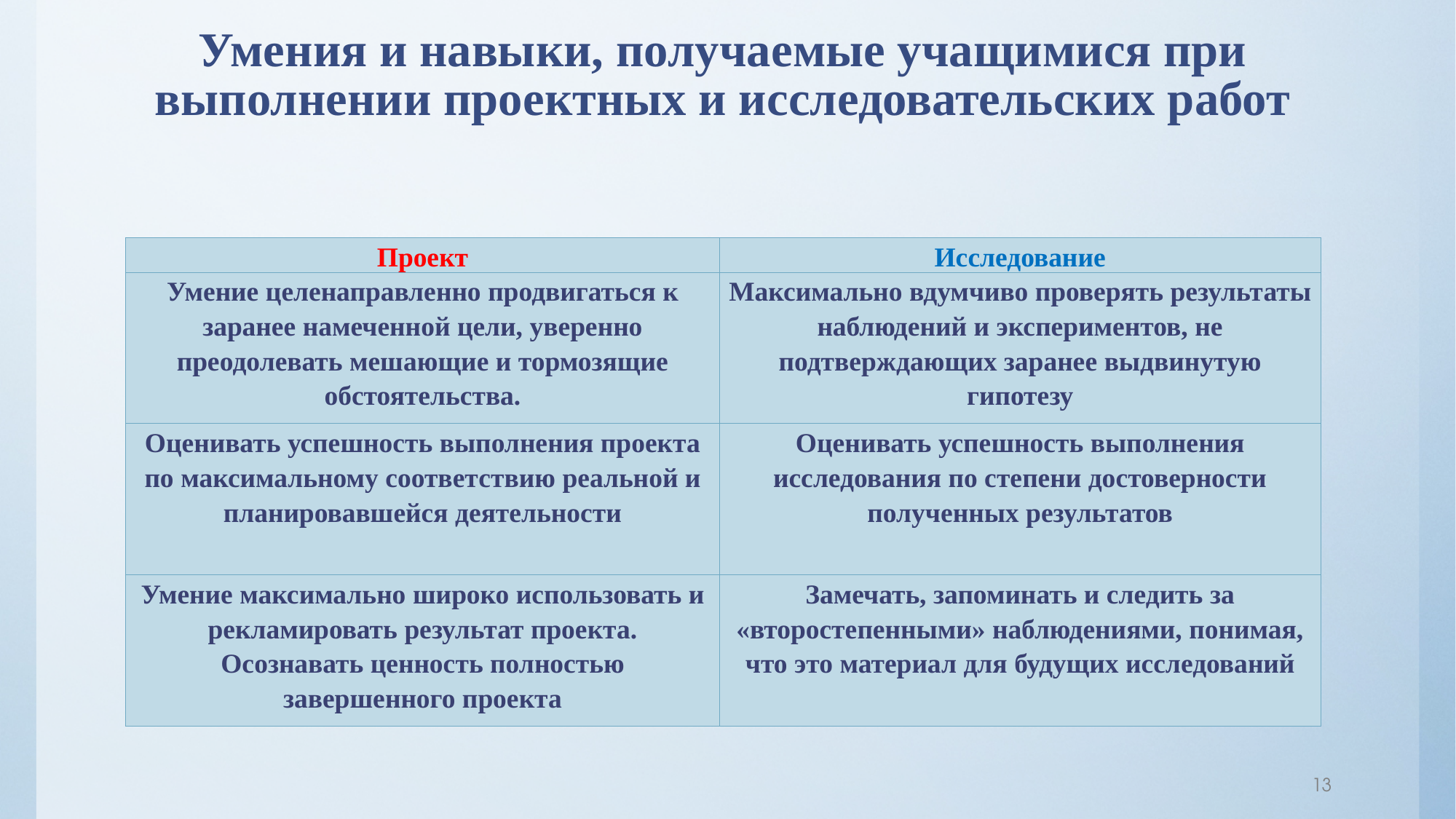

# Умения и навыки, получаемые учащимися при выполнении проектных и исследовательских работ
| Проект | Исследование |
| --- | --- |
| Умение целенаправленно продвигаться к заранее намеченной цели, уверенно преодолевать мешающие и тормозящие обстоятельства. | Максимально вдумчиво проверять результаты наблюдений и экспериментов, не подтверждающих заранее выдвинутую гипотезу |
| Оценивать успешность выполнения проекта по максимальному соответствию реальной и планировавшейся деятельности | Оценивать успешность выполнения исследования по степени достоверности полученных результатов |
| Умение максимально широко использовать и рекламировать результат проекта. Осознавать ценность полностью завершенного проекта | Замечать, запоминать и следить за «второстепенными» наблюдениями, понимая, что это материал для будущих исследований |
13